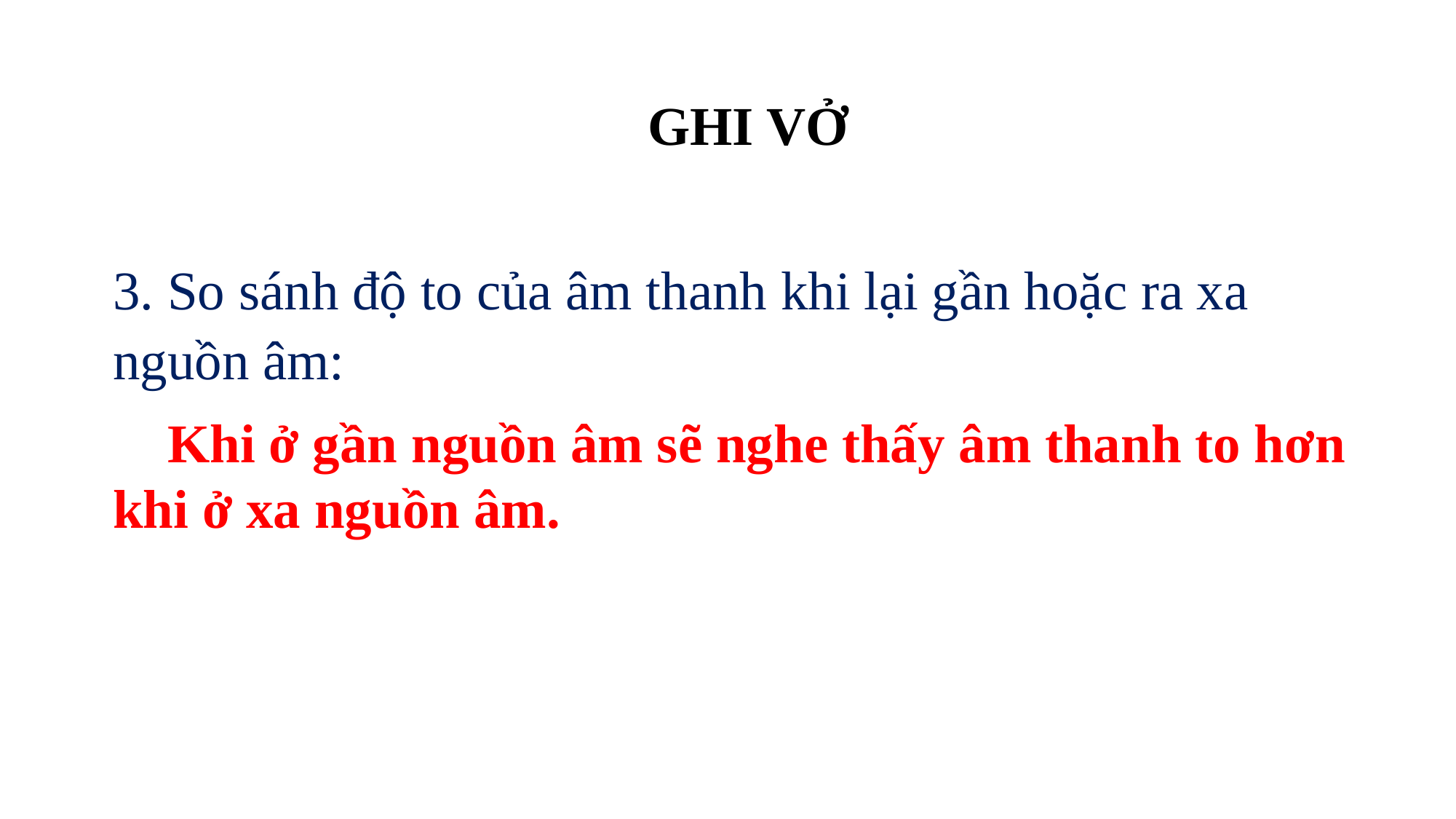

GHI VỞ

3. So sánh độ to của âm thanh khi lại gần hoặc ra xa nguồn âm:

    Khi ở gần nguồn âm sẽ nghe thấy âm thanh to hơn khi ở xa nguồn âm.